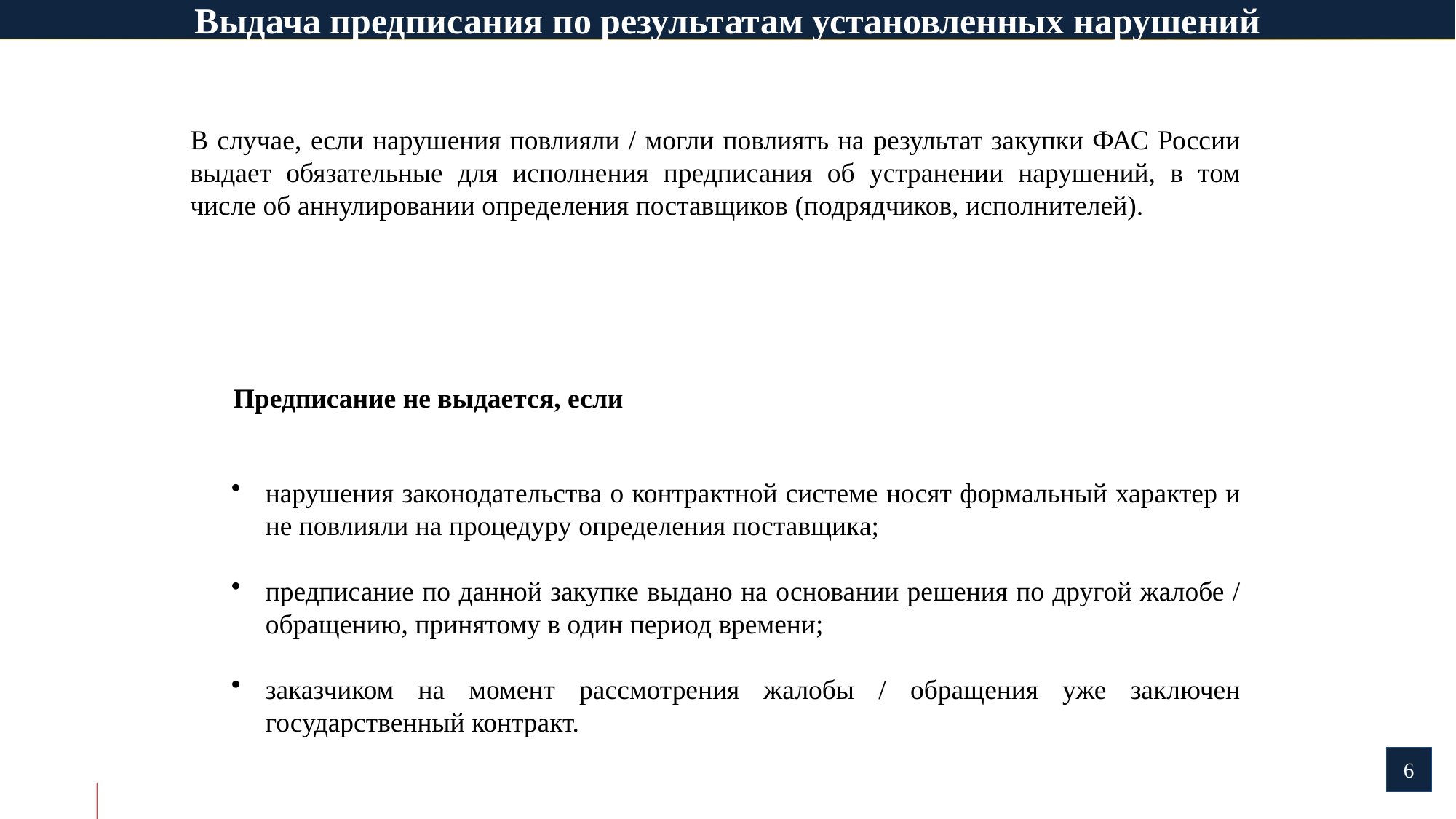

Выдача предписания по результатам установленных нарушений
В случае, если нарушения повлияли / могли повлиять на результат закупки ФАС России выдает обязательные для исполнения предписания об устранении нарушений, в том числе об аннулировании определения поставщиков (подрядчиков, исполнителей).

Предписание не выдается, если
нарушения законодательства о контрактной системе носят формальный характер и не повлияли на процедуру определения поставщика;

предписание по данной закупке выдано на основании решения по другой жалобе / обращению, принятому в один период времени;

заказчиком на момент рассмотрения жалобы / обращения уже заключен государственный контракт.
6